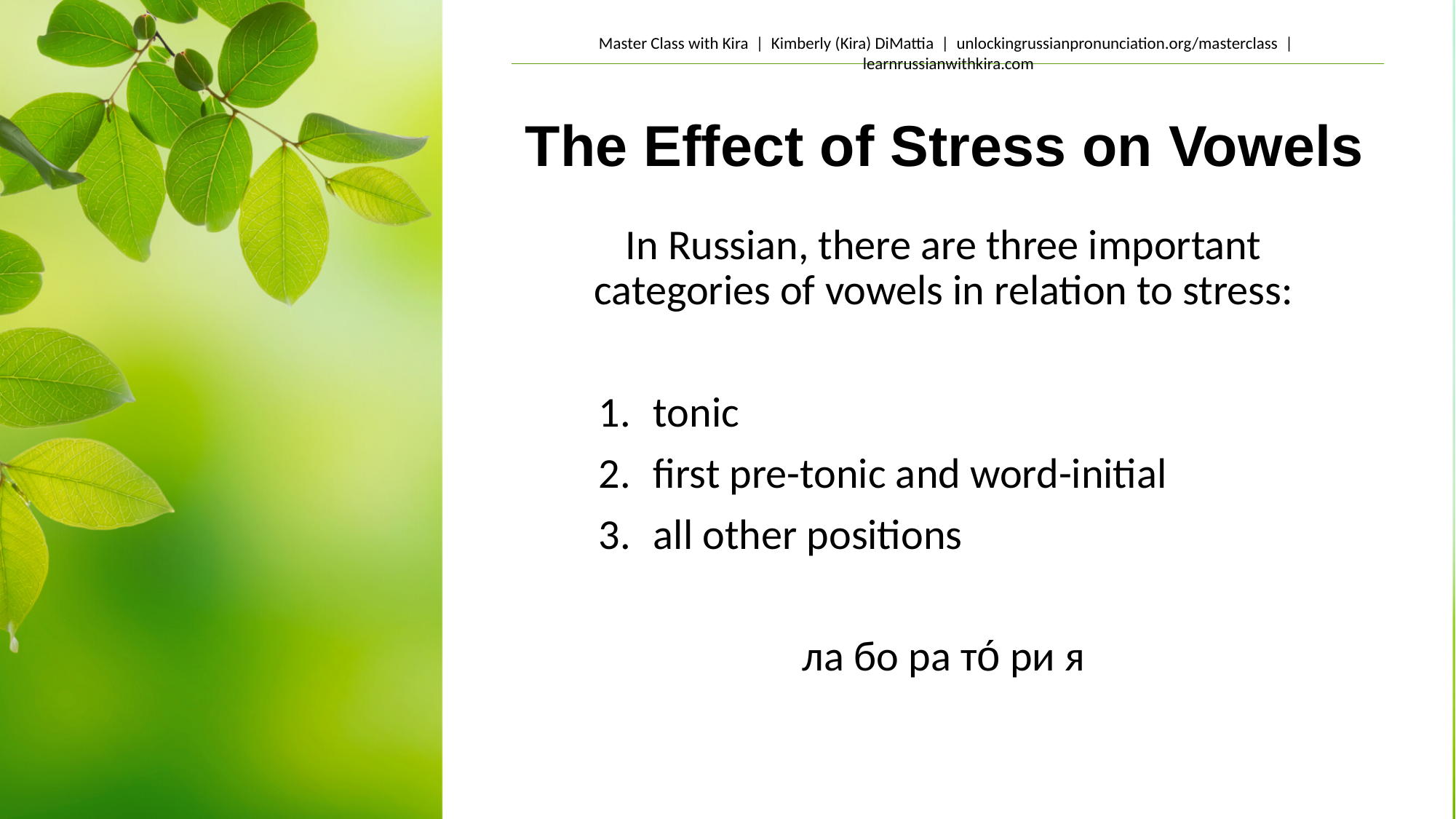

# The Effect of Stress on Vowels
In Russian, there are three important categories of vowels in relation to stress:

tonic
first pre-tonic and word-initial
all other positions

ла бо ра то́ ри я